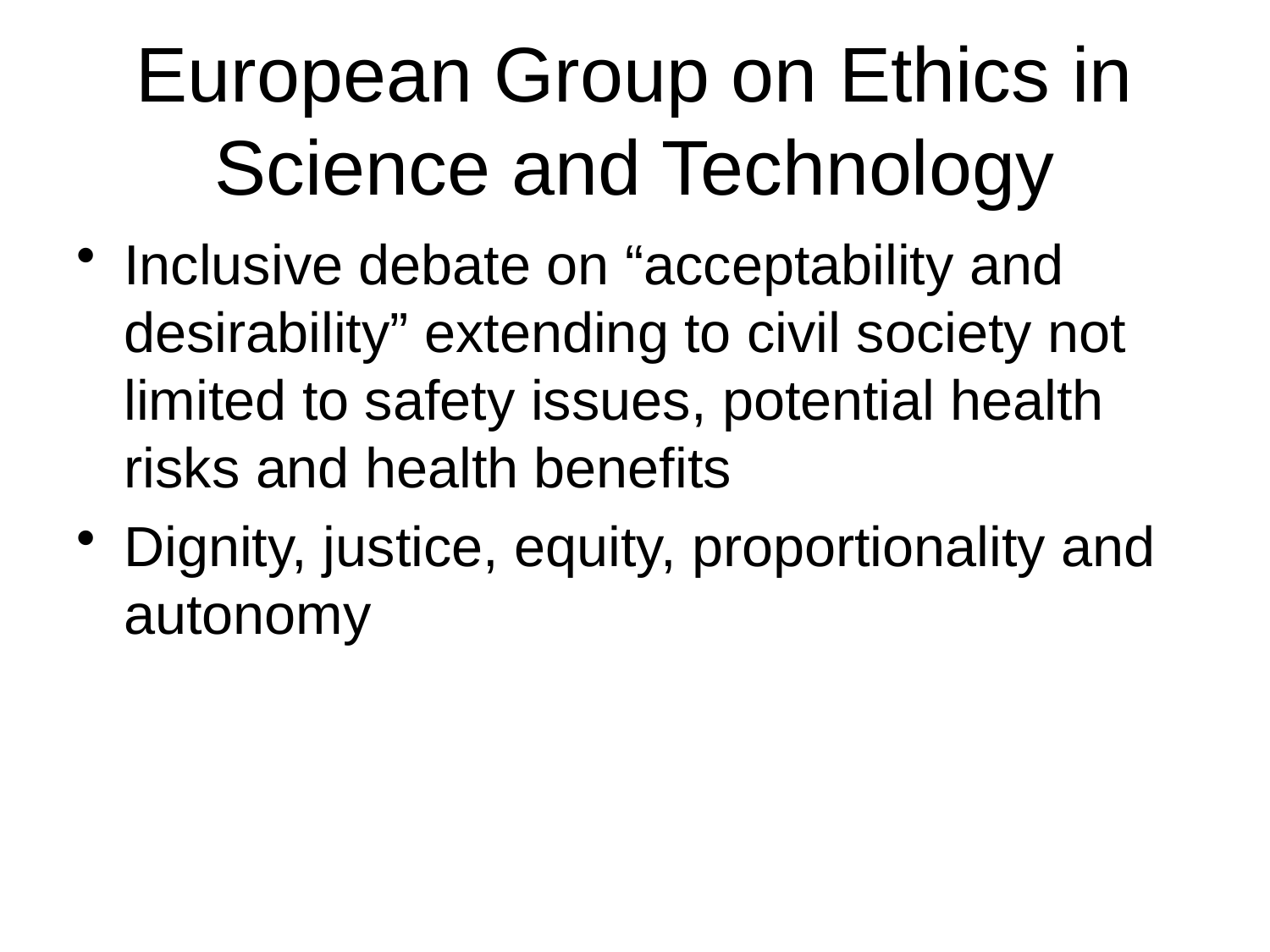

# European Group on Ethics in Science and Technology
Inclusive debate on “acceptability and desirability” extending to civil society not limited to safety issues, potential health risks and health benefits
Dignity, justice, equity, proportionality and autonomy